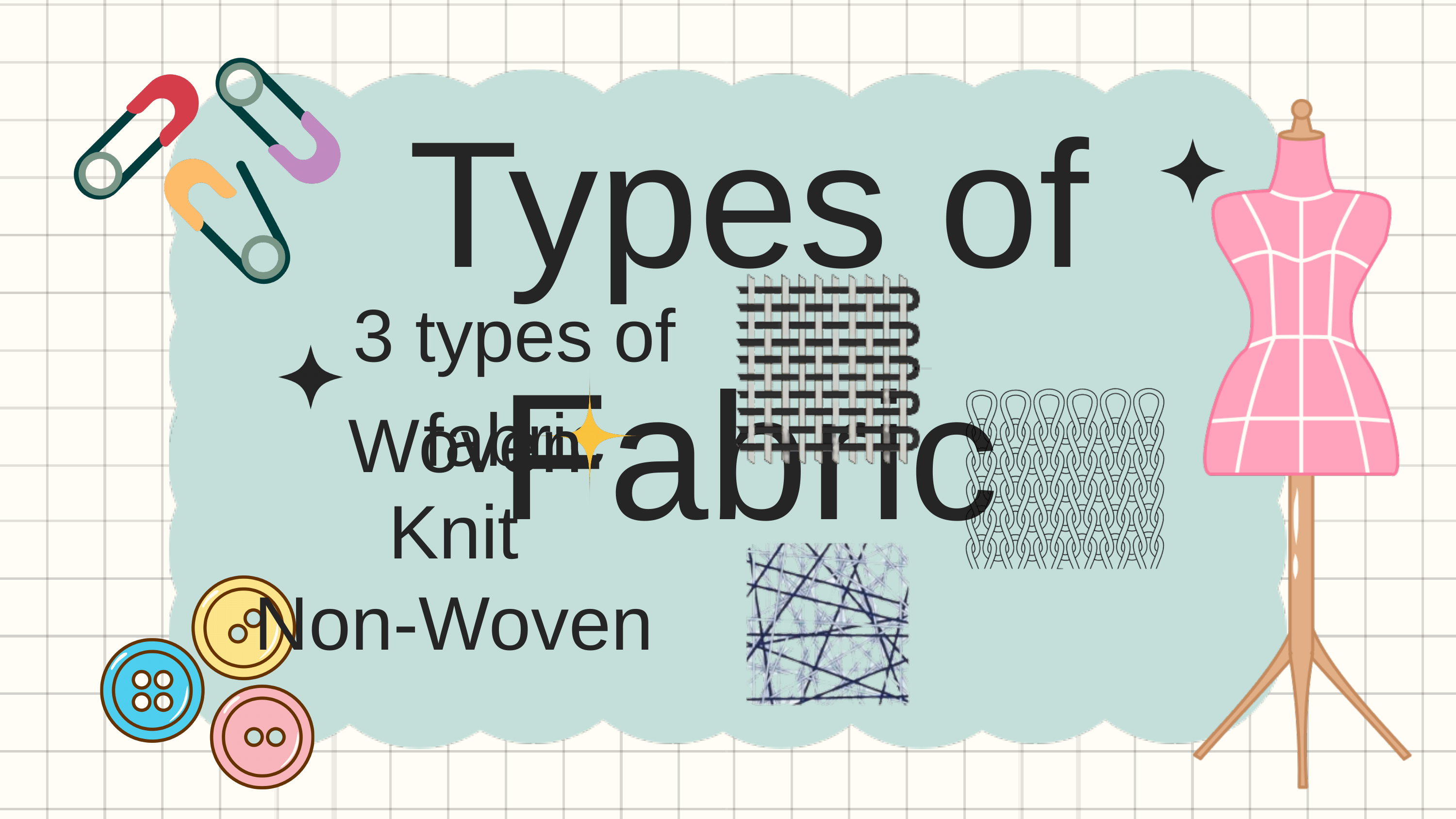

Types of Fabric

3 types of fabric

Woven

Knit

Non-Woven